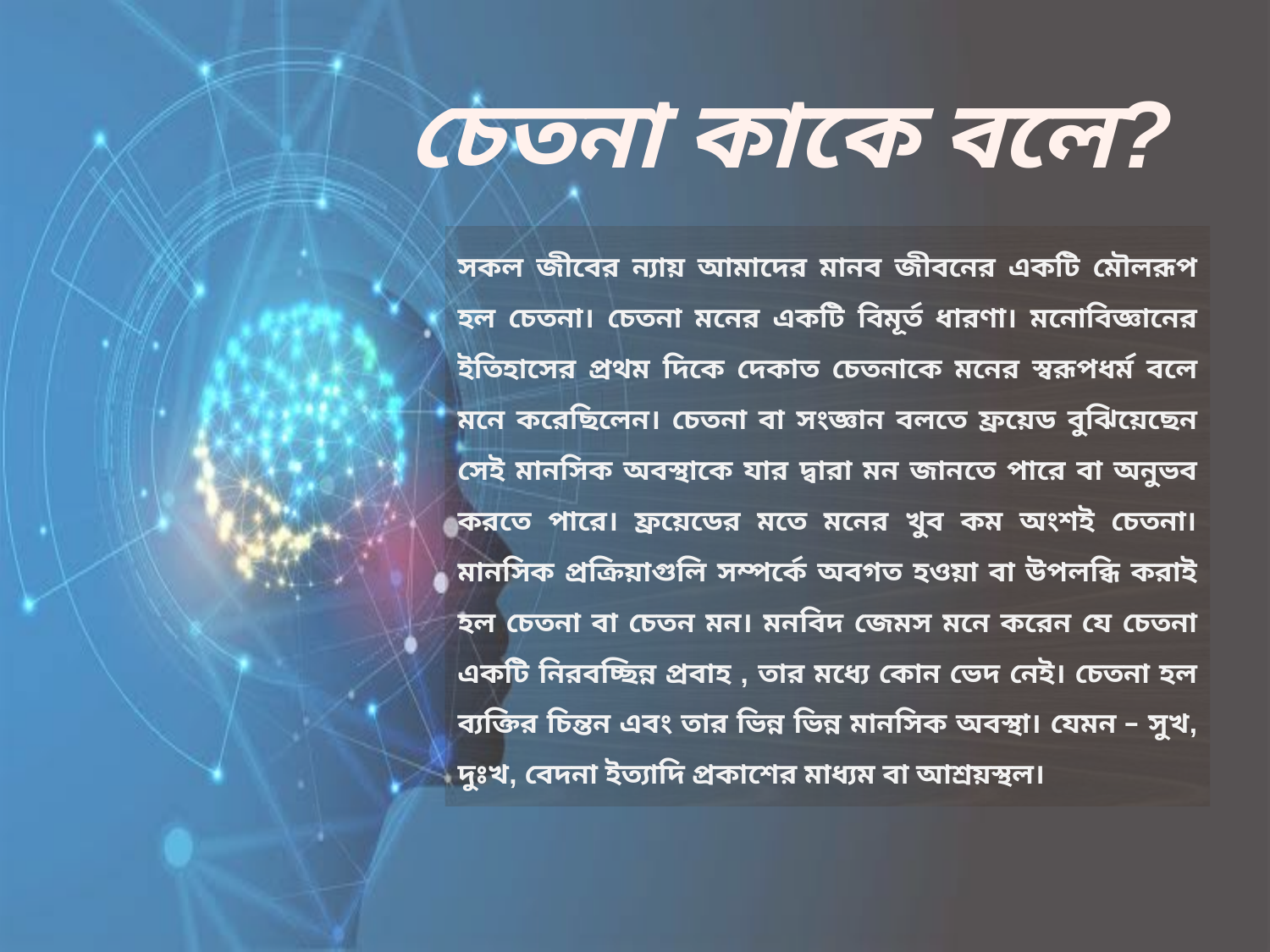

চেতনা কাকে বলে?
সকল জীবের ন্যায় আমাদের মানব জীবনের একটি মৌলরূপ হল চেতনা। চেতনা মনের একটি বিমূর্ত ধারণা। মনোবিজ্ঞানের ইতিহাসের প্রথম দিকে দেকাত চেতনাকে মনের স্বরূপধর্ম বলে মনে করেছিলেন। চেতনা বা সংজ্ঞান বলতে ফ্রয়েড বুঝিয়েছেন সেই মানসিক অবস্থাকে যার দ্বারা মন জানতে পারে বা অনুভব করতে পারে। ফ্রয়েডের মতে মনের খুব কম অংশই চেতনা। মানসিক প্রক্রিয়াগুলি সম্পর্কে অবগত হওয়া বা উপলব্ধি করাই হল চেতনা বা চেতন মন। মনবিদ জেমস মনে করেন যে চেতনা একটি নিরবচ্ছিন্ন প্রবাহ , তার মধ্যে কোন ভেদ নেই। চেতনা হল ব্যক্তির চিন্তন এবং তার ভিন্ন ভিন্ন মানসিক অবস্থা। যেমন – সুখ, দুঃখ, বেদনা ইত্যাদি প্রকাশের মাধ্যম বা আশ্রয়স্থল।